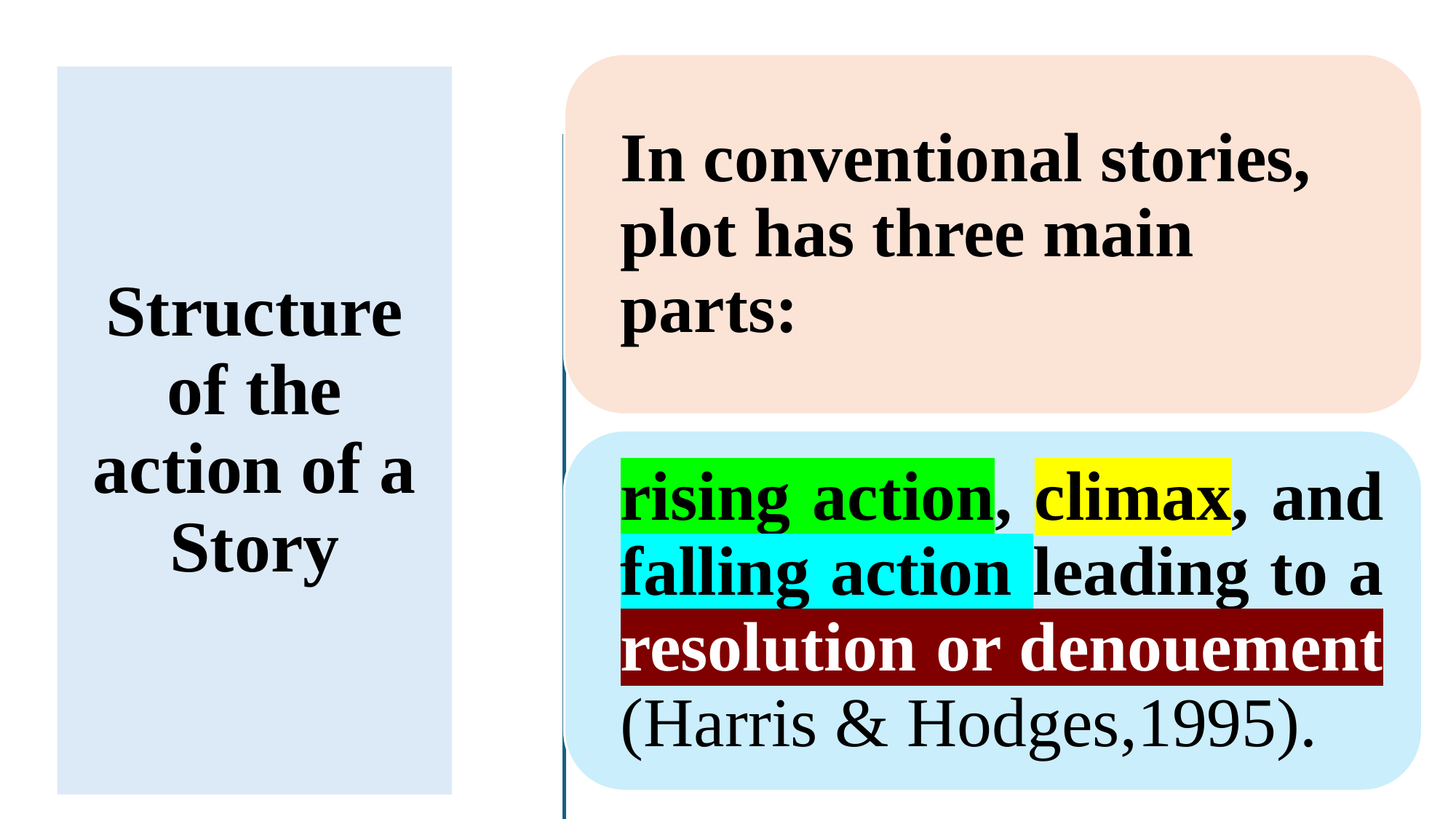

In conventional stories, plot has three main parts:
rising action, climax, and falling action leading to a resolution or denouement (Harris & Hodges,1995).
# Structure of the action of a Story